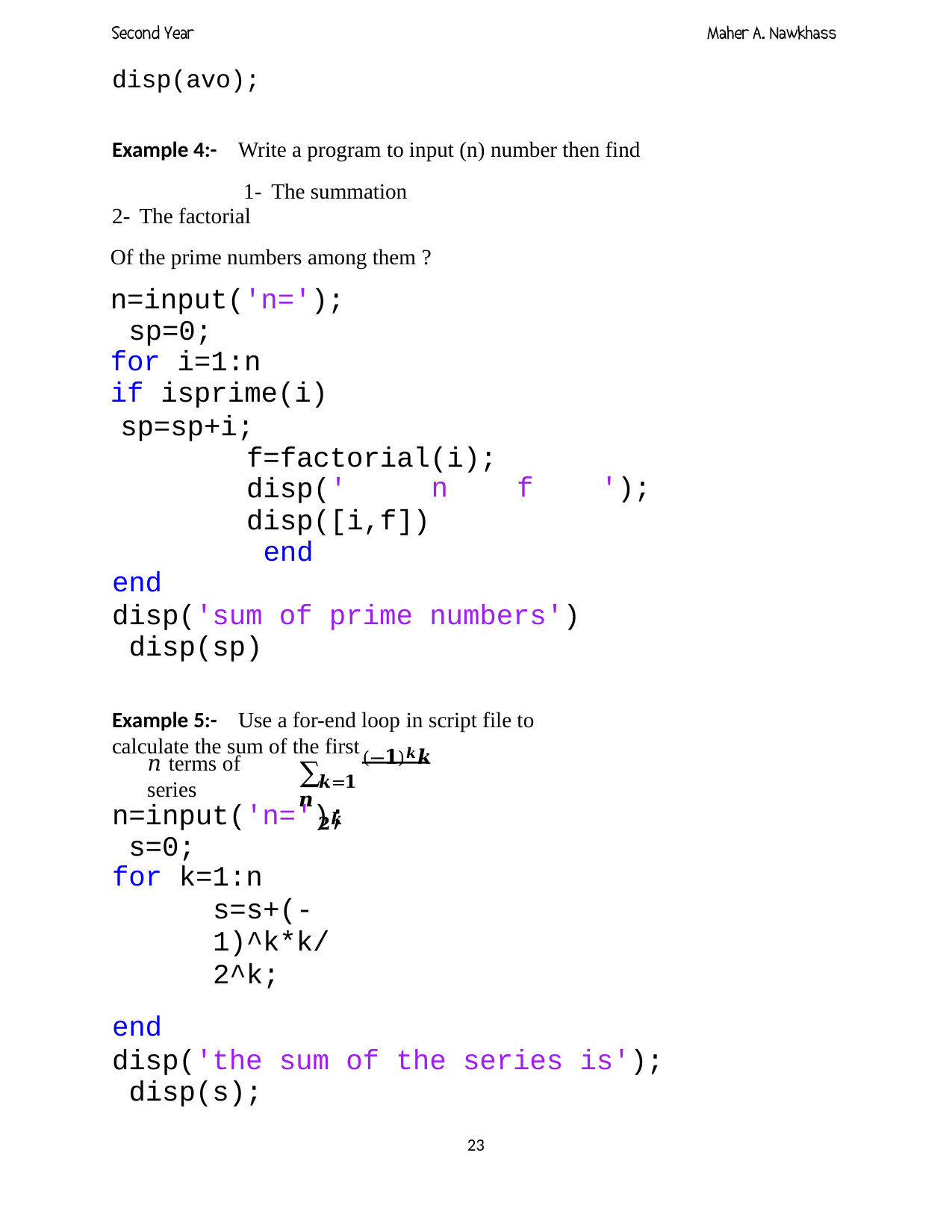

disp(avo);

Example 4:-	Write a program to input (n) number then find  1- The summation
2- The factorial
Of the prime numbers among them ?
n=input('n=');  sp=0;
for i=1:n
if isprime(i)
sp=sp+i;  f=factorial(i);
disp('  disp([i,f])  end
n	f	');
end
disp('sum of prime numbers')  disp(sp)

Example 5:-	Use a for-end loop in script file to calculate the sum of the first
∑𝒏
(−𝟏)𝒌𝒌
𝑛 terms of series
𝒌=𝟏	𝟐𝒌

n=input('n=');  s=0;
for k=1:n
s=s+(-1)^k*k/2^k;
end
disp('the sum of the series is');  disp(s);
23